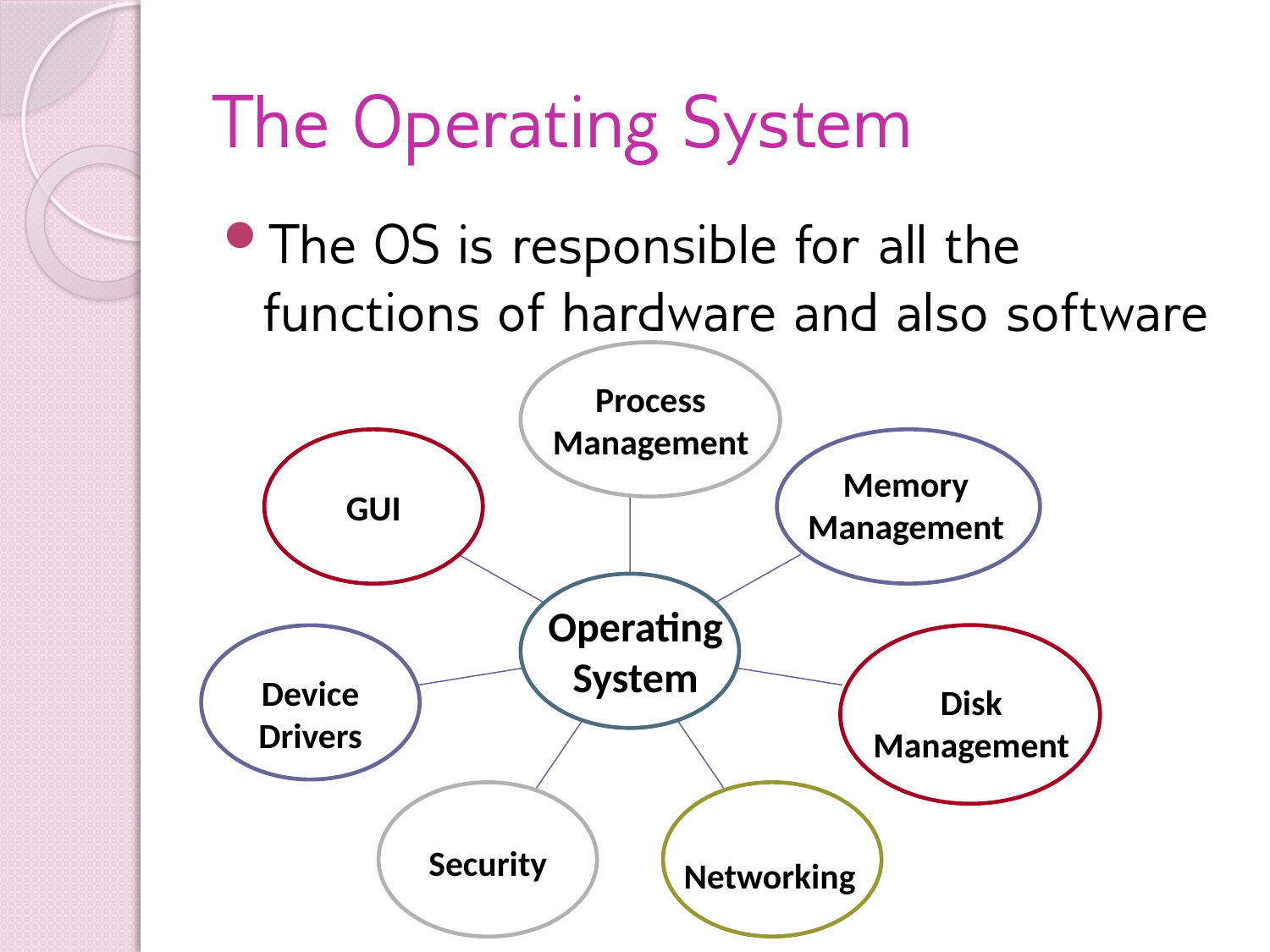

# The Operating System
The OS is responsible for all the functions of hardware and also software

Process Management

Memory Management

GUI

Operating System

Device Drivers

Disk Management

Security

Networking